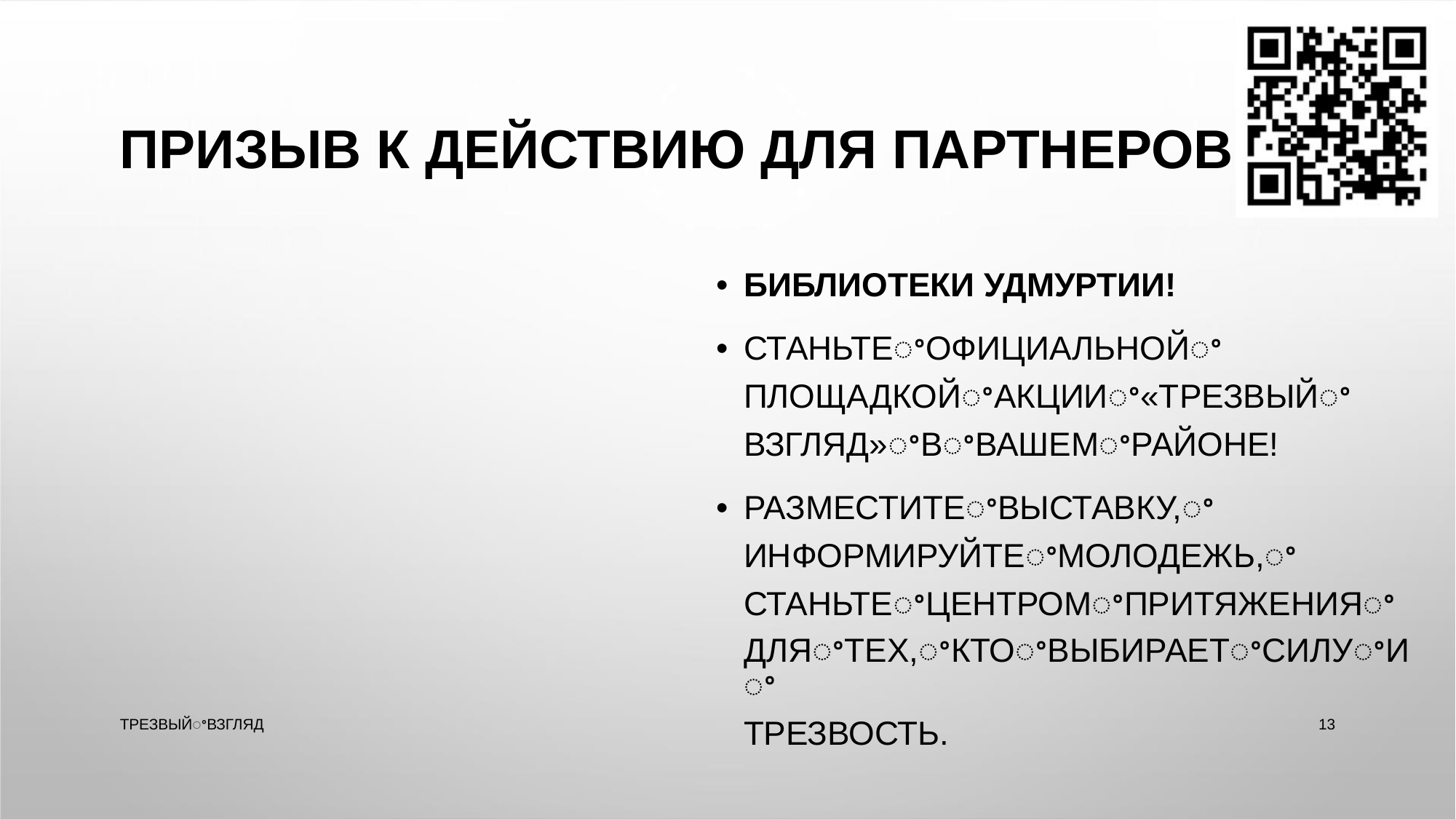

ПРИЗЫВ К ДЕЙСТВИЮ ДЛЯ ПАРТНЕРОВ
• БИБЛИОТЕКИ УДМУРТИИ!
• СТАНЬТЕꢀОФИЦИАЛЬНОЙꢀ
ПЛОЩАДКОЙꢀАКЦИИꢀ«ТРЕЗВЫЙꢀ
ВЗГЛЯД»ꢀВꢀВАШЕМꢀРАЙОНЕ!
• РАЗМЕСТИТЕꢀВЫСТАВКУ,ꢀ
ИНФОРМИРУЙТЕꢀМОЛОДЕЖЬ,ꢀ
СТАНЬТЕꢀЦЕНТРОМꢀПРИТЯЖЕНИЯꢀ
ДЛЯꢀТЕХ,ꢀКТОꢀВЫБИРАЕТꢀСИЛУꢀИꢀ
ТРЕЗВОСТЬ.
ТРЕЗВЫЙꢀВЗГЛЯД
13